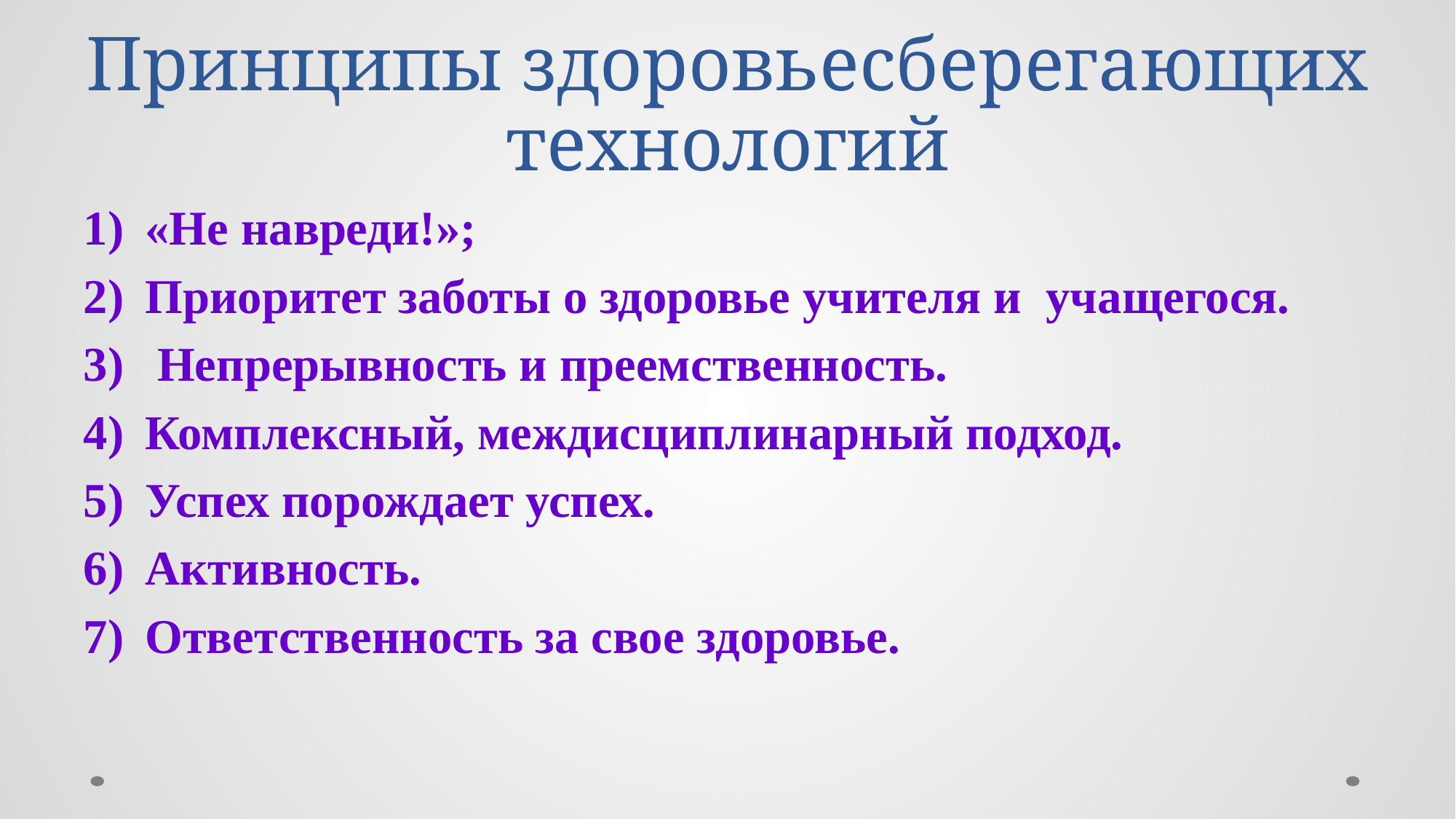

# Принципы здоровьесберегающих технологий
«Не навреди!»;
Приоритет заботы о здоровье учителя и  учащегося.
 Непрерывность и преемственность.
Комплексный, междисциплинарный подход.
Успех порождает успех.
Активность.
Ответственность за свое здоровье.